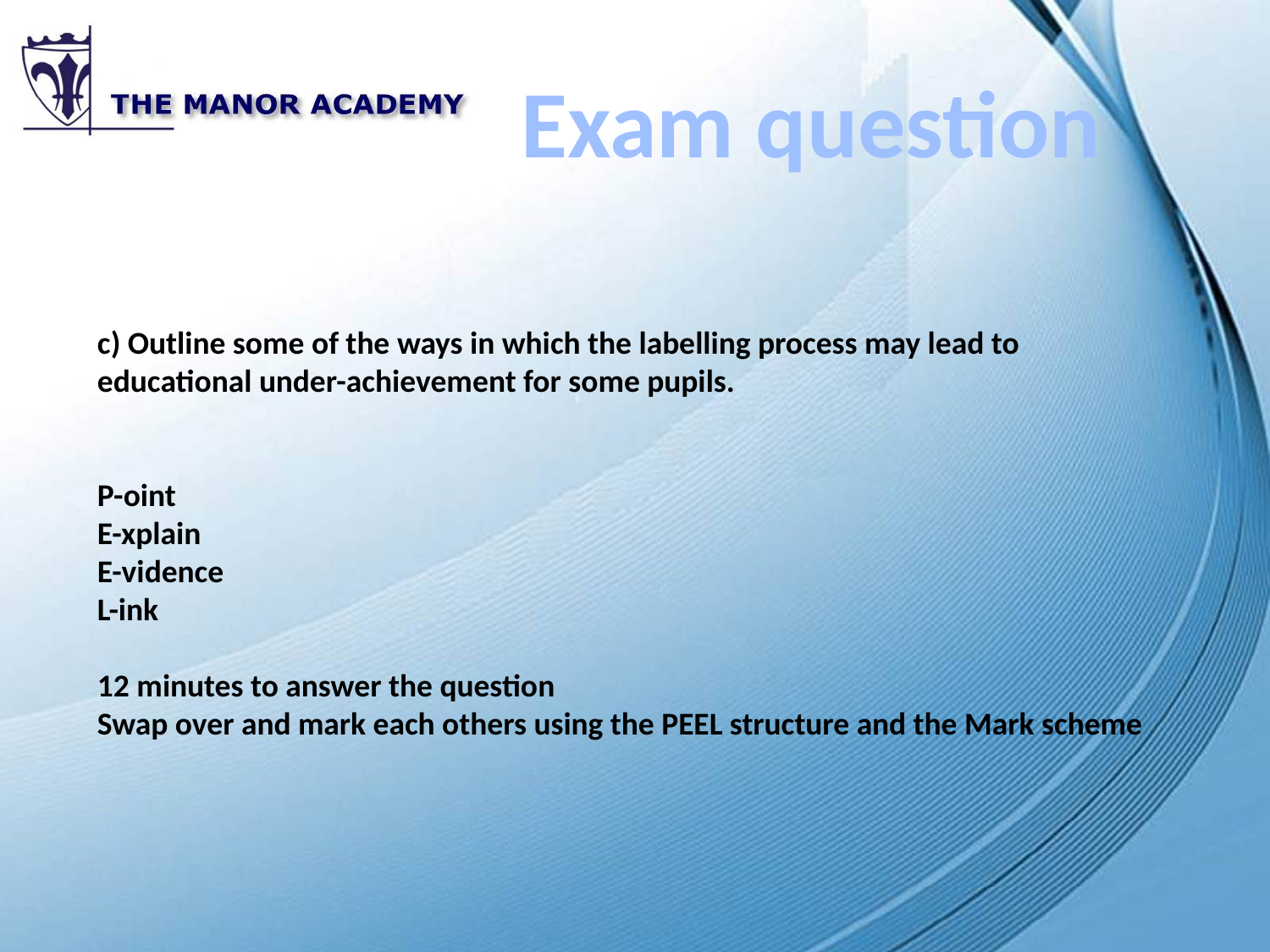

Exam question
c) Outline some of the ways in which the labelling process may lead to educational under-achievement for some pupils.

P-oint
E-xplain
E-vidence
L-ink

12 minutes to answer the question
Swap over and mark each others using the PEEL structure and the Mark scheme